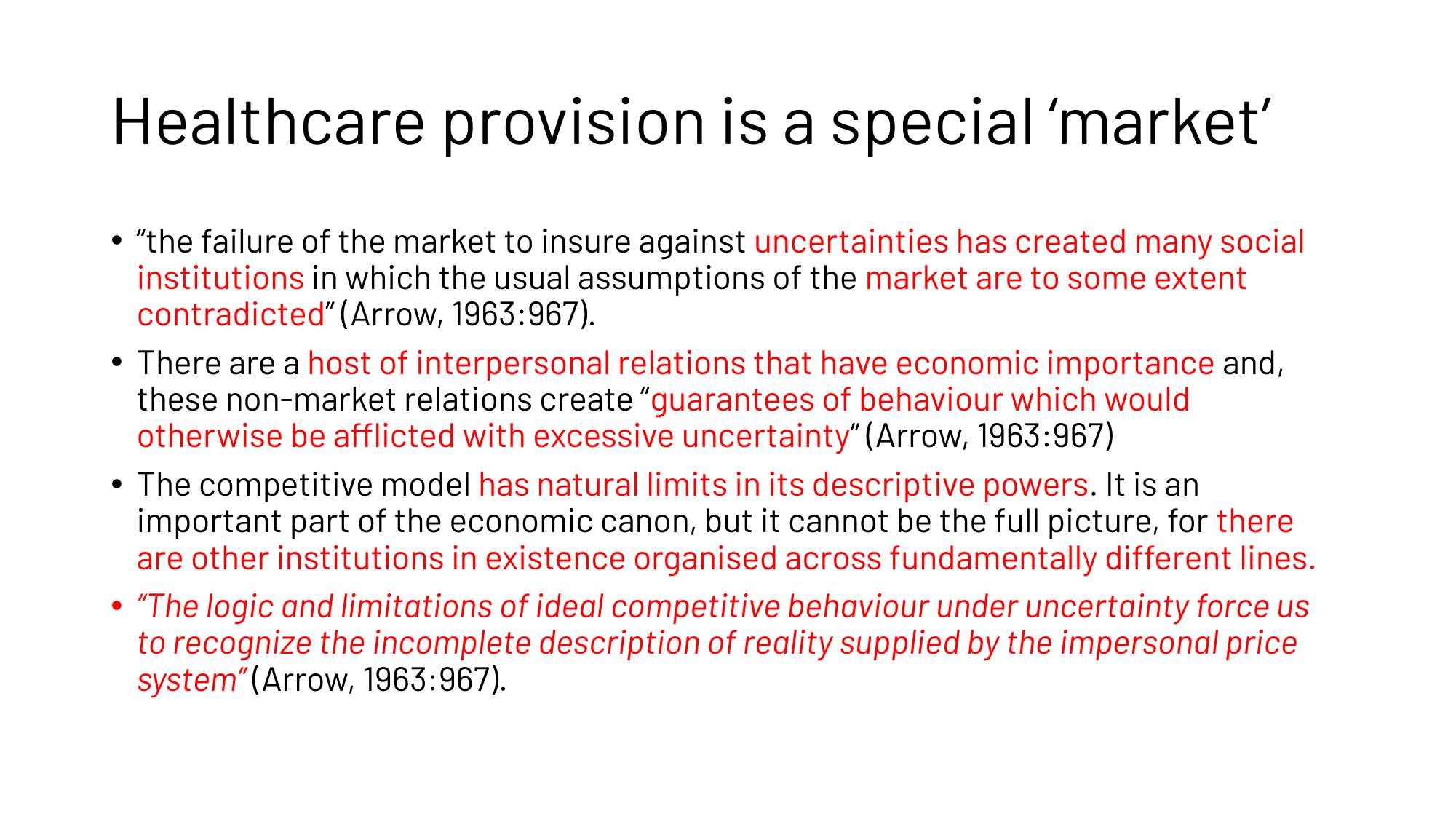

# Healthcare provision is a special ‘market’
“the failure of the market to insure against uncertainties has created many social institutions in which the usual assumptions of the market are to some extent contradicted” (Arrow, 1963:967).
There are a host of interpersonal relations that have economic importance and, these non-market relations create “guarantees of behaviour which would otherwise be afflicted with excessive uncertainty” (Arrow, 1963:967)
The competitive model has natural limits in its descriptive powers. It is an important part of the economic canon, but it cannot be the full picture, for there are other institutions in existence organised across fundamentally different lines.
“The logic and limitations of ideal competitive behaviour under uncertainty force us to recognize the incomplete description of reality supplied by the impersonal price system” (Arrow, 1963:967).